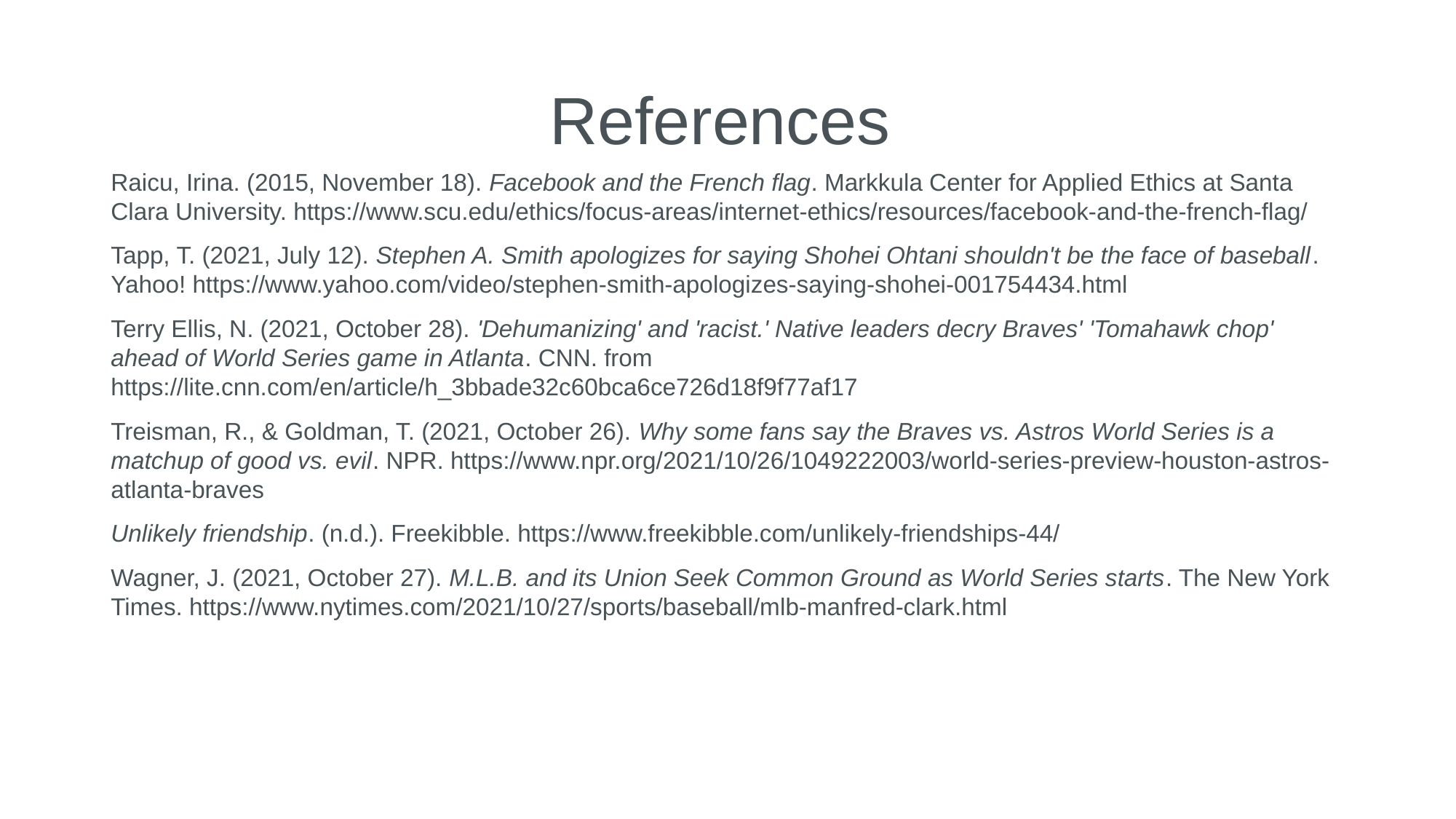

# References
Raicu, Irina. (2015, November 18). Facebook and the French flag. Markkula Center for Applied Ethics at Santa Clara University. https://www.scu.edu/ethics/focus-areas/internet-ethics/resources/facebook-and-the-french-flag/
Tapp, T. (2021, July 12). Stephen A. Smith apologizes for saying Shohei Ohtani shouldn't be the face of baseball. Yahoo! https://www.yahoo.com/video/stephen-smith-apologizes-saying-shohei-001754434.html
Terry Ellis, N. (2021, October 28). 'Dehumanizing' and 'racist.' Native leaders decry Braves' 'Tomahawk chop' ahead of World Series game in Atlanta. CNN. from https://lite.cnn.com/en/article/h_3bbade32c60bca6ce726d18f9f77af17
Treisman, R., & Goldman, T. (2021, October 26). Why some fans say the Braves vs. Astros World Series is a matchup of good vs. evil. NPR. https://www.npr.org/2021/10/26/1049222003/world-series-preview-houston-astros-atlanta-braves
Unlikely friendship. (n.d.). Freekibble. https://www.freekibble.com/unlikely-friendships-44/
Wagner, J. (2021, October 27). M.L.B. and its Union Seek Common Ground as World Series starts. The New York Times. https://www.nytimes.com/2021/10/27/sports/baseball/mlb-manfred-clark.html